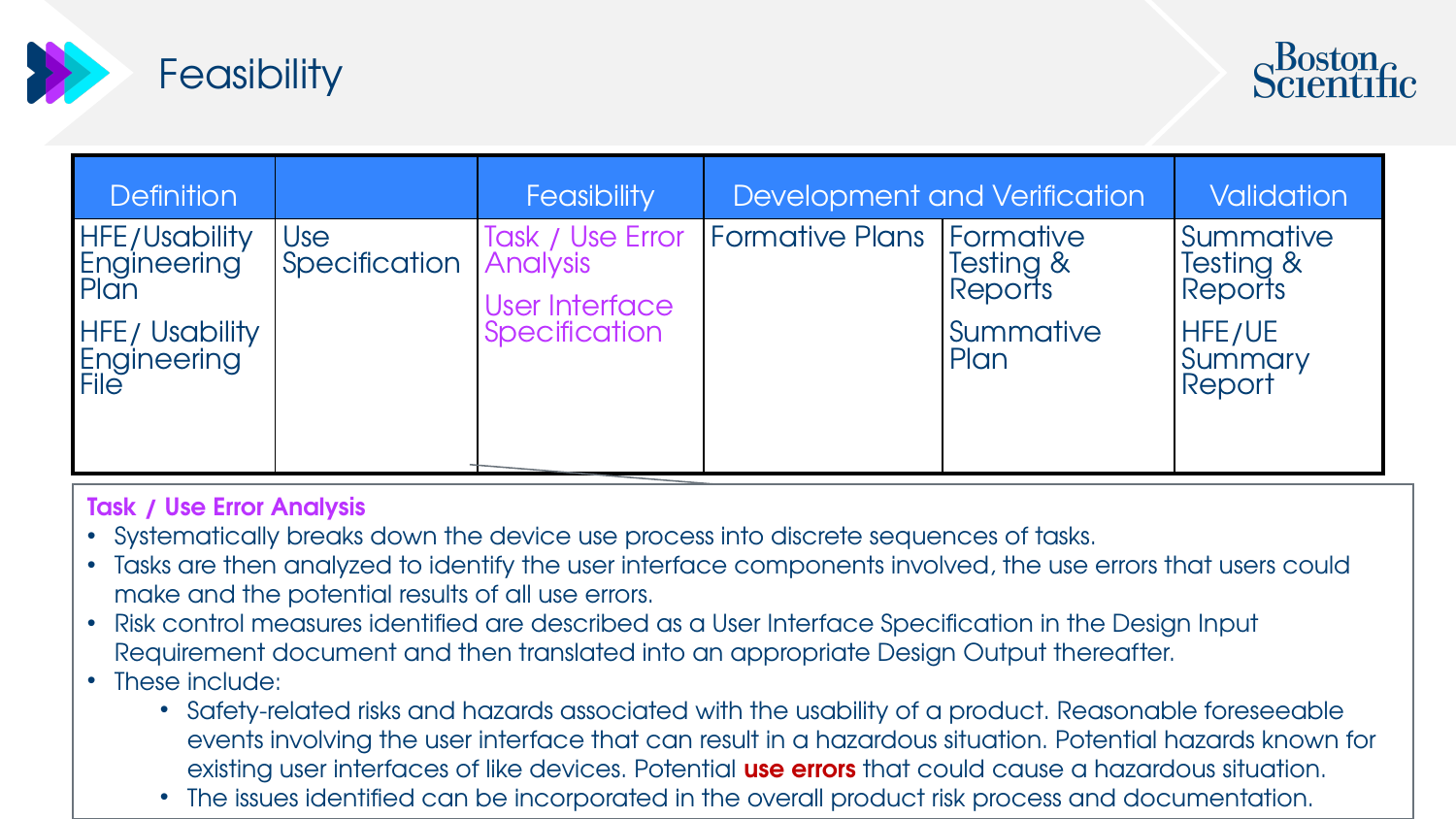

# Feasibility
| Definition |  | Feasibility | Development and Verification |  | Validation |
| --- | --- | --- | --- | --- | --- |
| HFE/Usability Engineering Plan HFE/ Usability Engineering File | Use Specification | Task / Use Error Analysis User Interface Specification | Formative Plans | Formative Testing & Reports Summative Plan | Summative Testing & Reports HFE/UE Summary Report |
Task / Use Error Analysis
Systematically breaks down the device use process into discrete sequences of tasks.
Tasks are then analyzed to identify the user interface components involved, the use errors that users could make and the potential results of all use errors.
Risk control measures identified are described as a User Interface Specification in the Design Input Requirement document and then translated into an appropriate Design Output thereafter.
These include:
Safety-related risks and hazards associated with the usability of a product. Reasonable foreseeable events involving the user interface that can result in a hazardous situation. Potential hazards known for existing user interfaces of like devices. Potential use errors that could cause a hazardous situation.
The issues identified can be incorporated in the overall product risk process and documentation.